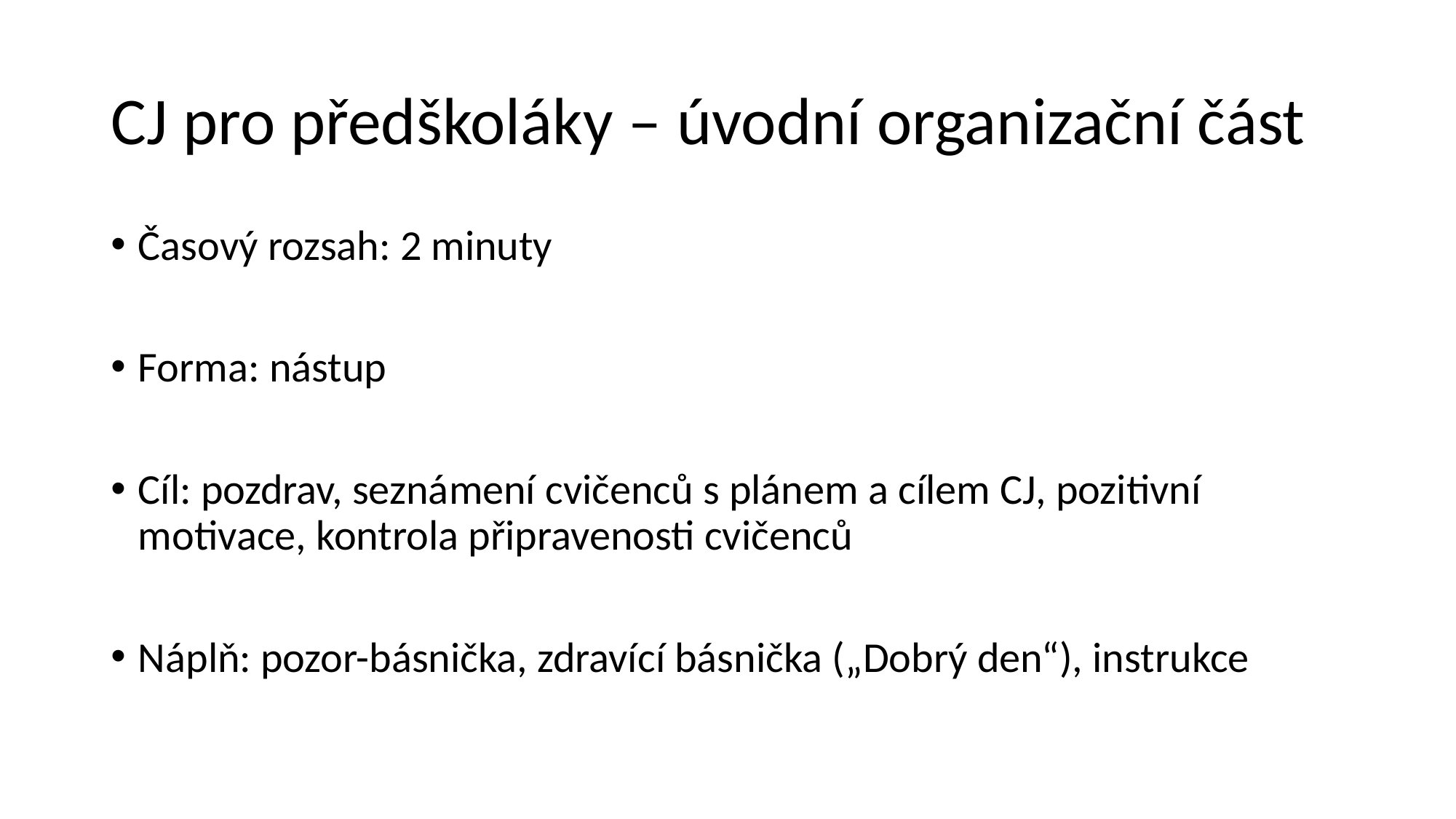

# CJ pro předškoláky – úvodní organizační část
Časový rozsah: 2 minuty

Forma: nástup

Cíl: pozdrav, seznámení cvičenců s plánem a cílem CJ, pozitivní motivace, kontrola připravenosti cvičenců

Náplň: pozor-básnička, zdravící básnička („Dobrý den“), instrukce